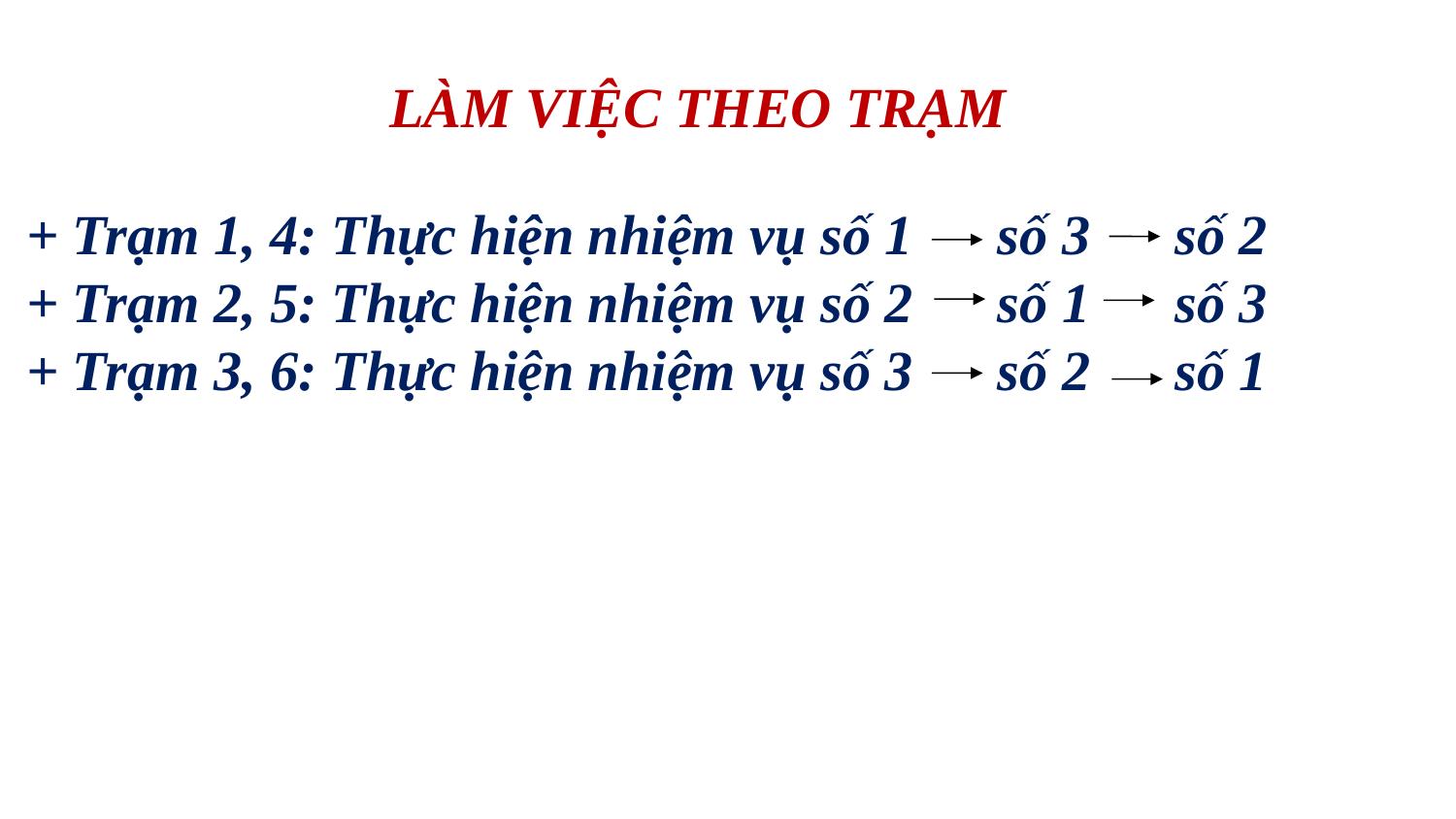

LÀM VIỆC THEO TRẠM

+ Trạm 1, 4: Thực hiện nhiệm vụ số 1      số 3      số 2
+ Trạm 2, 5: Thực hiện nhiệm vụ số 2      số 1      số 3
+ Trạm 3, 6: Thực hiện nhiệm vụ số 3      số 2      số 1